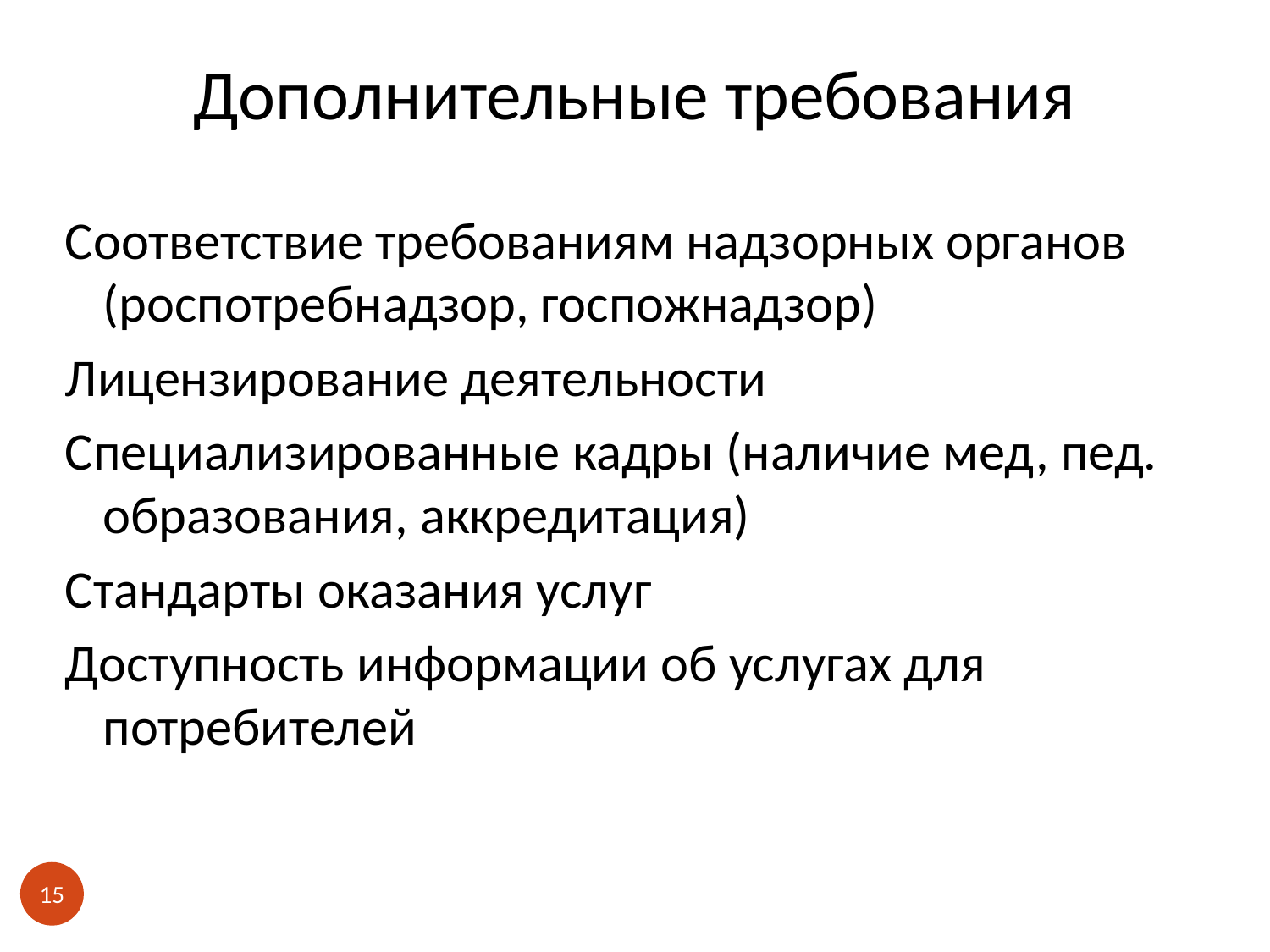

Дополнительные требования
Соответствие требованиям надзорных органов (роспотребнадзор, госпожнадзор)
Лицензирование деятельности
Специализированные кадры (наличие мед, пед. образования, аккредитация)
Стандарты оказания услуг
Доступность информации об услугах для потребителей
15